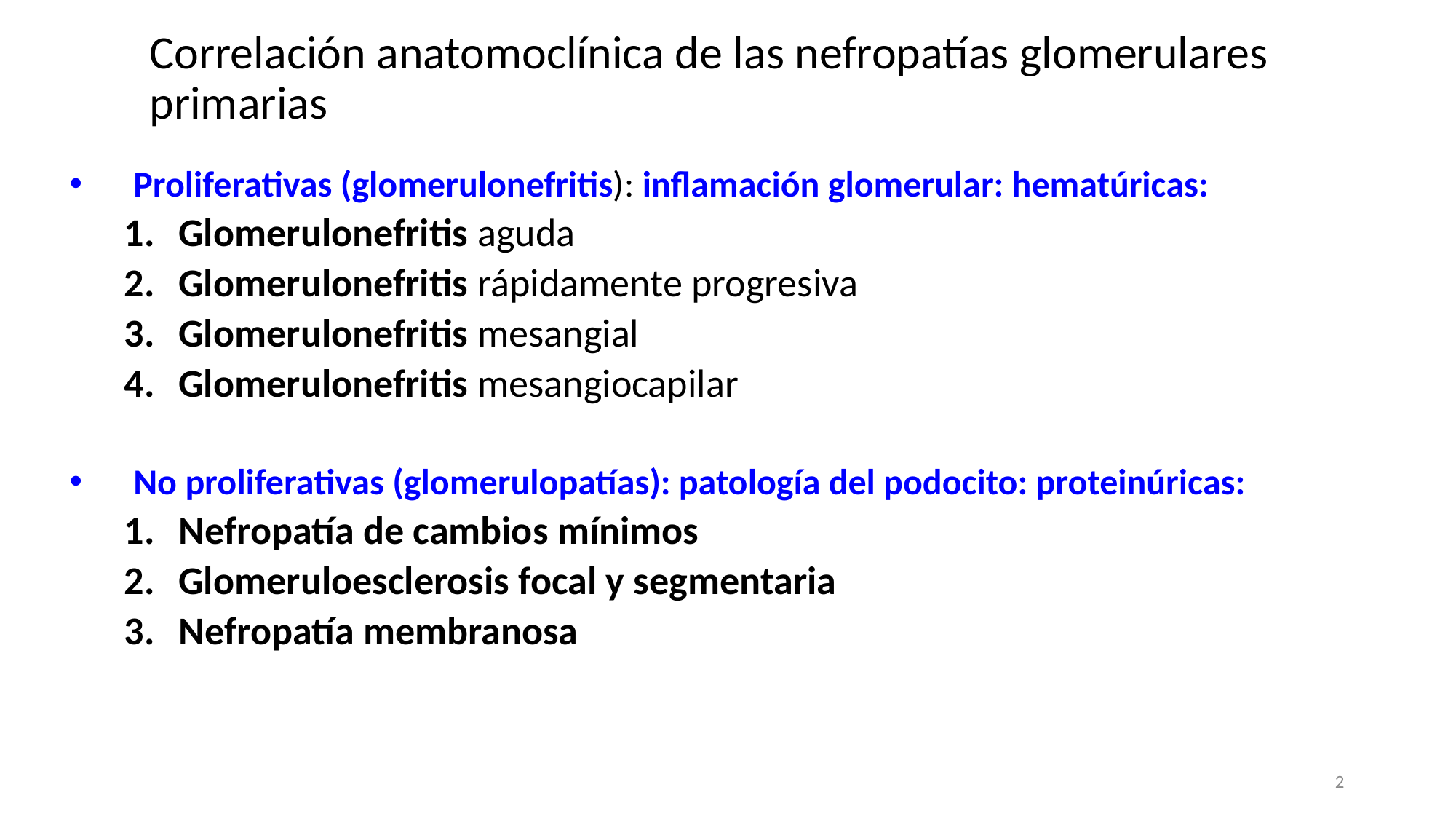

# Correlación anatomoclínica de las nefropatías glomerulares primarias

Proliferativas (glomerulonefritis): inflamación glomerular: hematúricas:
Glomerulonefritis aguda
Glomerulonefritis rápidamente progresiva
Glomerulonefritis mesangial
Glomerulonefritis mesangiocapilar

No proliferativas (glomerulopatías): patología del podocito: proteinúricas:
Nefropatía de cambios mínimos
Glomeruloesclerosis focal y segmentaria
Nefropatía membranosa
Grupo Universidad de la S.E.N.
2